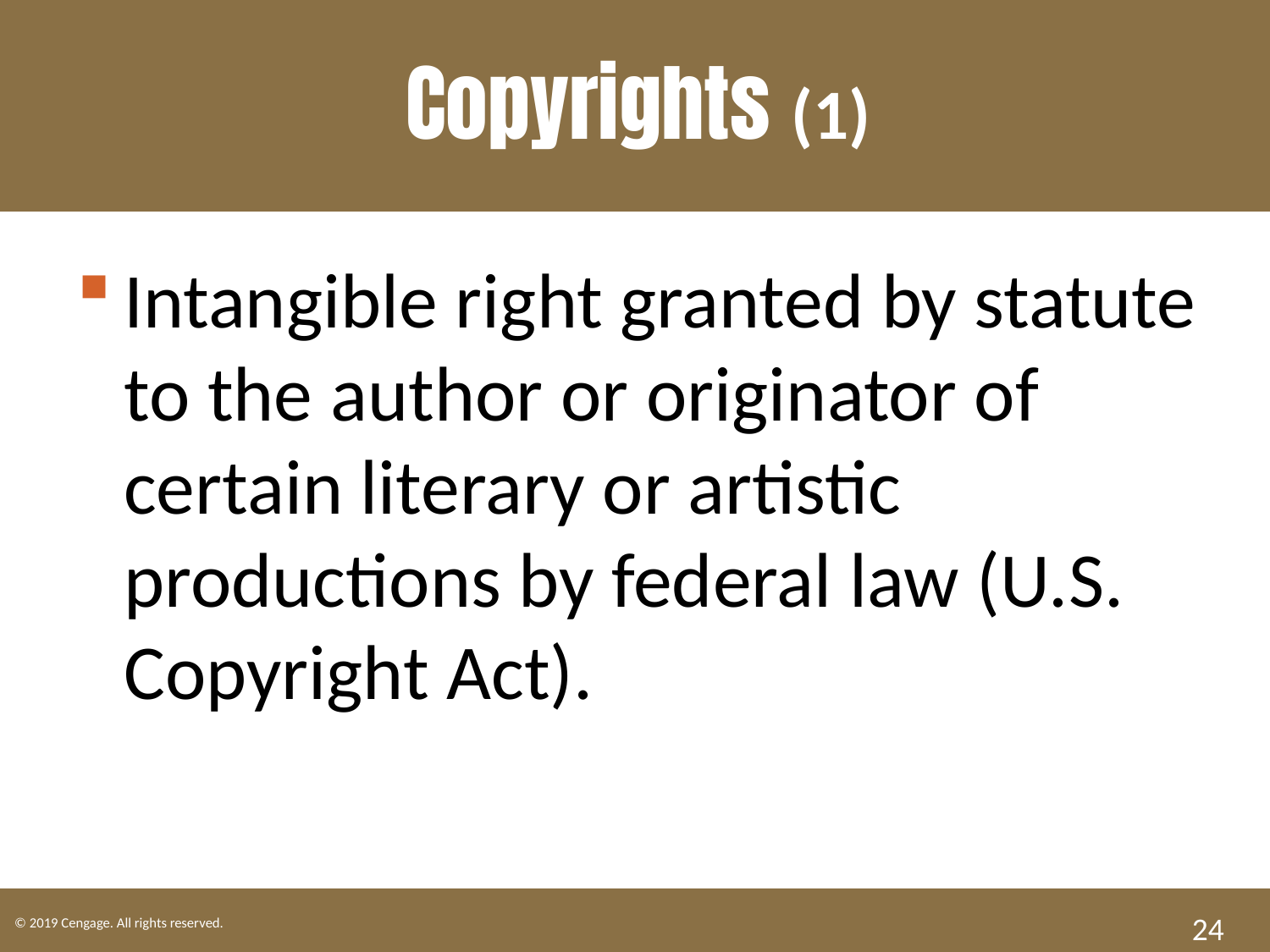

Copyrights (1)
Intangible right granted by statute to the author or originator of certain literary or artistic productions by federal law (U.S. Copyright Act).

24